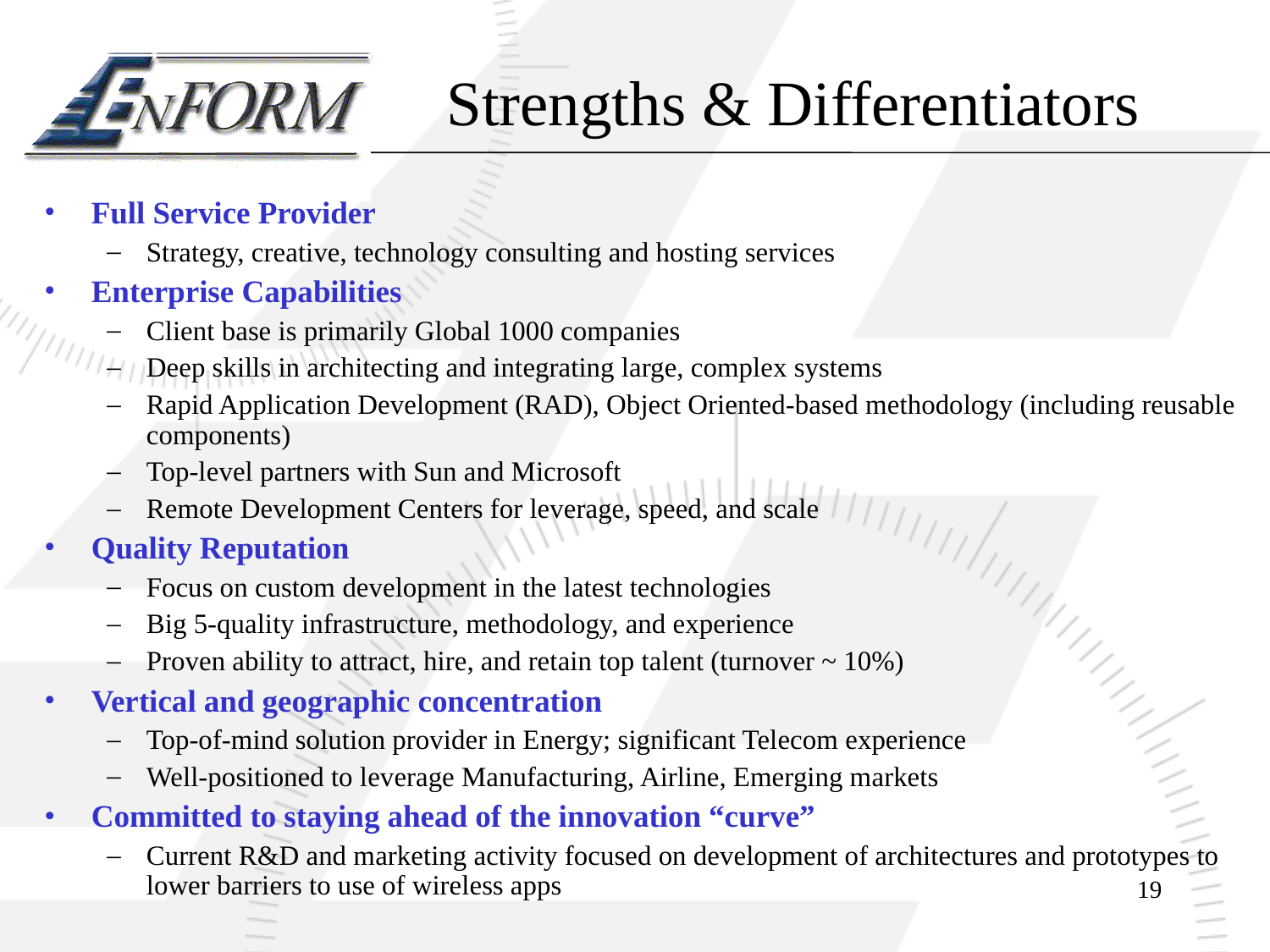

# Strengths & Differentiators
Full Service Provider
Strategy, creative, technology consulting and hosting services
Enterprise Capabilities
Client base is primarily Global 1000 companies
Deep skills in architecting and integrating large, complex systems
Rapid Application Development (RAD), Object Oriented-based methodology (including reusable components)
Top-level partners with Sun and Microsoft
Remote Development Centers for leverage, speed, and scale
Quality Reputation
Focus on custom development in the latest technologies
Big 5-quality infrastructure, methodology, and experience
Proven ability to attract, hire, and retain top talent (turnover ~ 10%)
Vertical and geographic concentration
Top-of-mind solution provider in Energy; significant Telecom experience
Well-positioned to leverage Manufacturing, Airline, Emerging markets
Committed to staying ahead of the innovation “curve”
Current R&D and marketing activity focused on development of architectures and prototypes to lower barriers to use of wireless apps
19